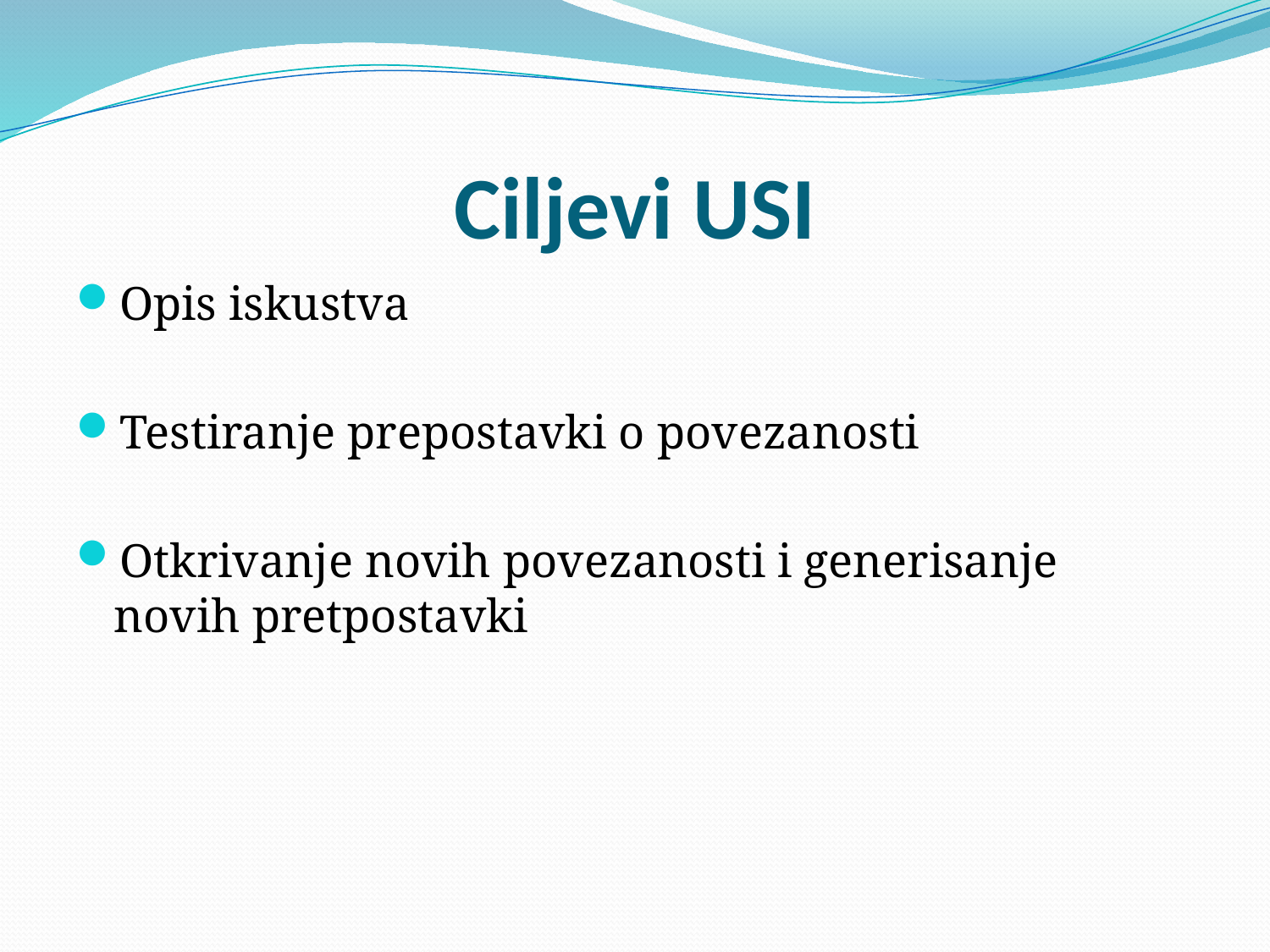

# Ciljevi USI
Opis iskustva

Testiranje prepostavki o povezanosti

Otkrivanje novih povezanosti i generisanje novih pretpostavki